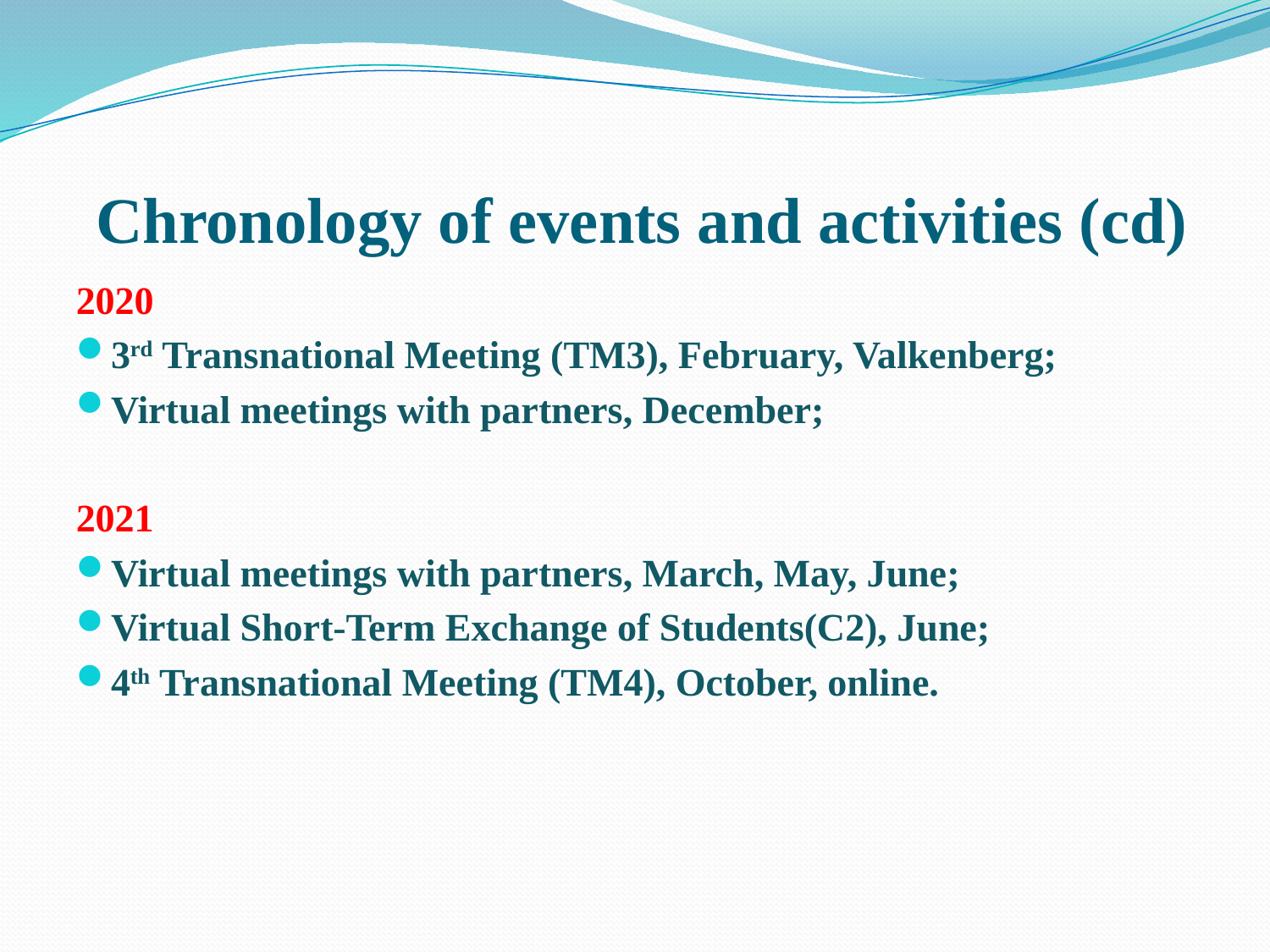

# Chronology of events and activities (cd)
2020
3rd Transnational Meeting (TM3), February, Valkenberg;
Virtual meetings with partners, December;

2021
Virtual meetings with partners, March, May, June;
Virtual Short-Term Exchange of Students(C2), June;
4th Transnational Meeting (TM4), October, online.